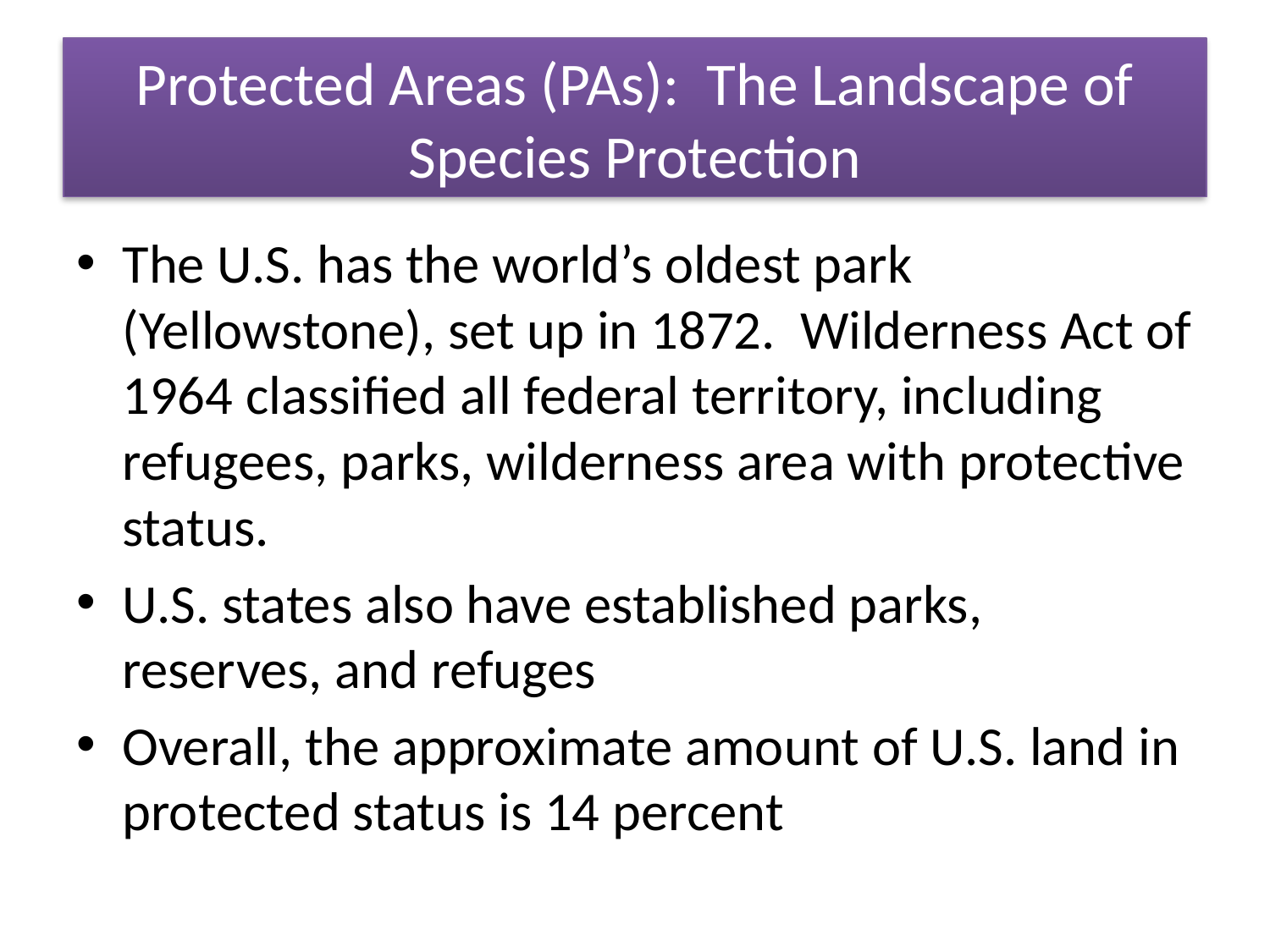

# Protected Areas (PAs):  The Landscape of Species Protection
The U.S. has the world’s oldest park (Yellowstone), set up in 1872.  Wilderness Act of 1964 classified all federal territory, including refugees, parks, wilderness area with protective status.
U.S. states also have established parks, reserves, and refuges
Overall, the approximate amount of U.S. land in protected status is 14 percent